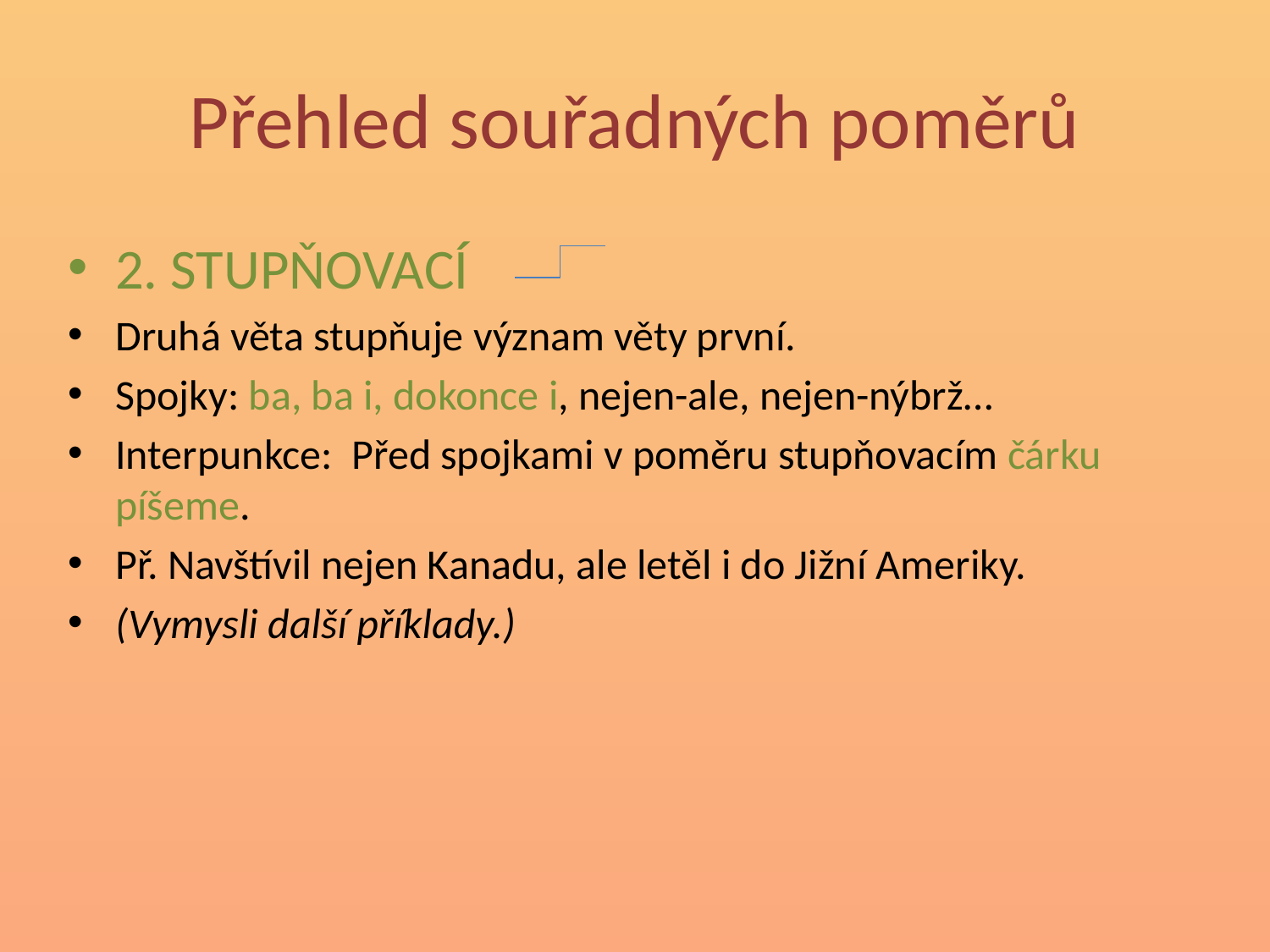

# Přehled souřadných poměrů
2. STUPŇOVACÍ
Druhá věta stupňuje význam věty první.
Spojky: ba, ba i, dokonce i, nejen-ale, nejen-nýbrž…
Interpunkce:  Před spojkami v poměru stupňovacím čárku píšeme.
Př. Navštívil nejen Kanadu, ale letěl i do Jižní Ameriky.
(Vymysli další příklady.)